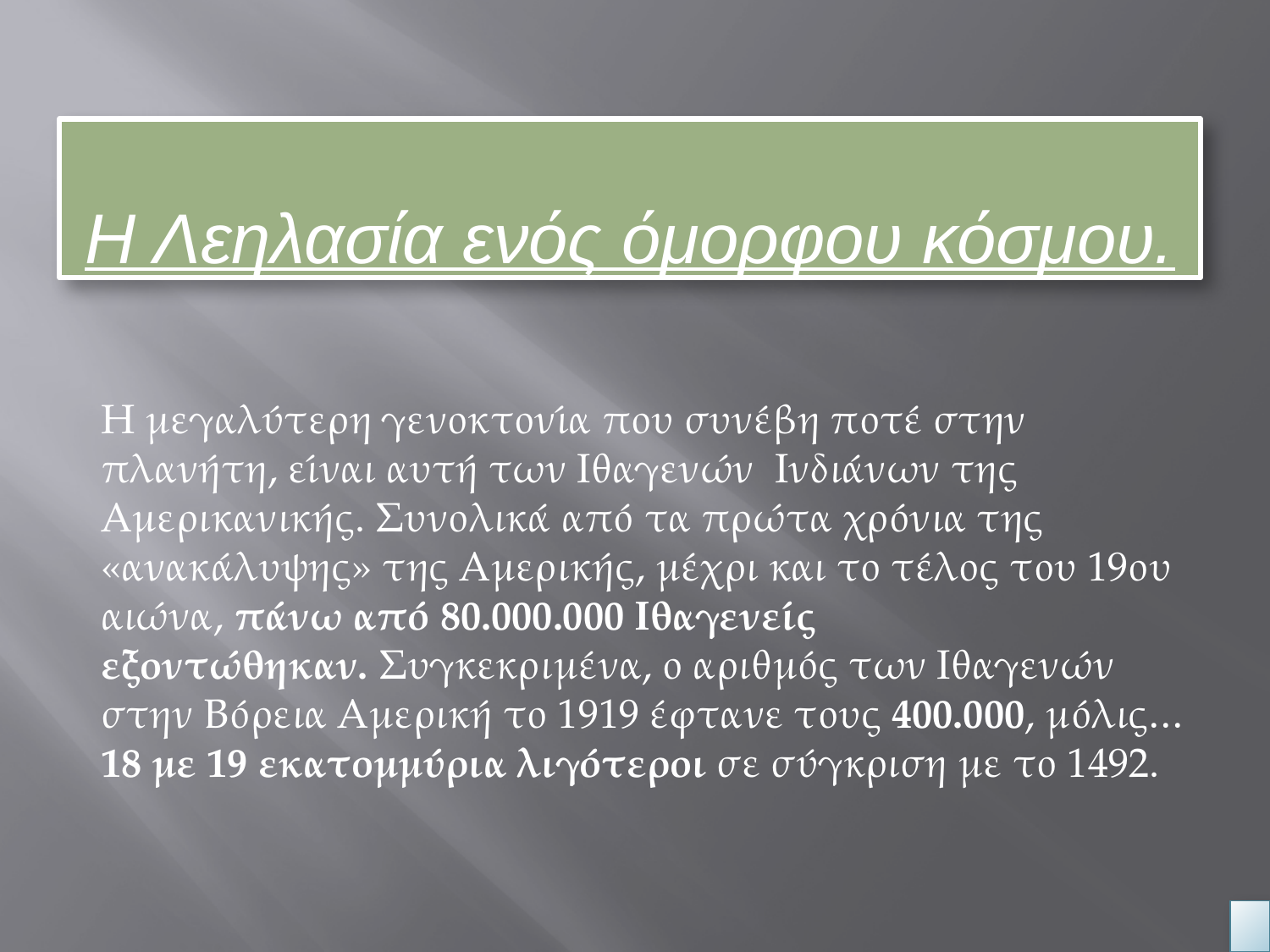

# Η Λεηλασία ενός όμορφου κόσμου.
Η μεγαλύτερη γενοκτονία που συνέβη ποτέ στην πλανήτη, είναι αυτή των Ιθαγενών  Ινδιάνων της  Αμερικανικής. Συνολικά από τα πρώτα χρόνια της «ανακάλυψης» της Αμερικής, μέχρι και το τέλος του 19ου αιώνα, πάνω από 80.000.000 Ιθαγενείς εξοντώθηκαν. Συγκεκριμένα, ο αριθμός των Ιθαγενών στην Βόρεια Αμερική το 1919 έφτανε τους 400.000, μόλις… 18 με 19 εκατομμύρια λιγότεροι σε σύγκριση με το 1492.